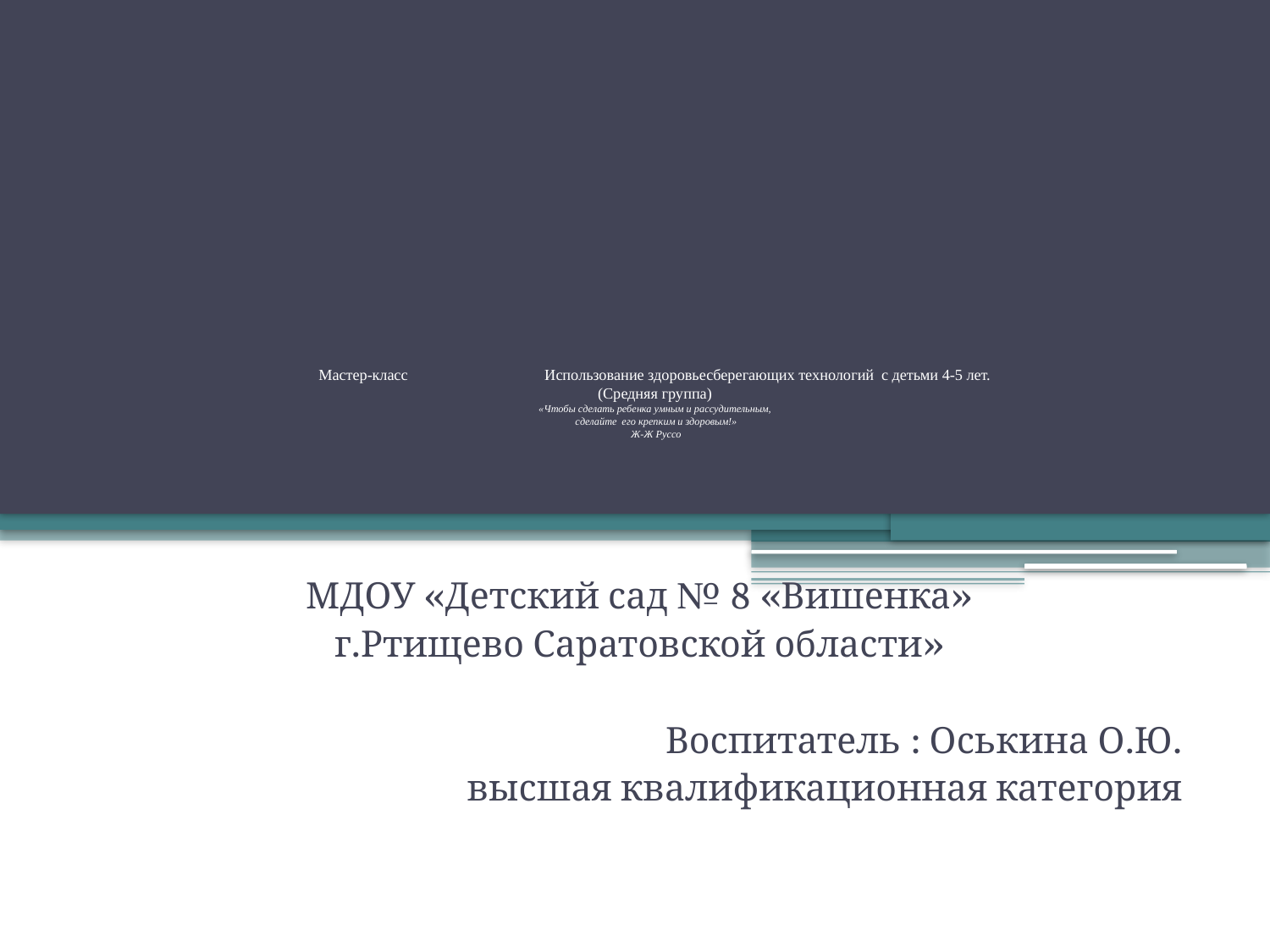

# Мастер-класс                                    Использование здоровьесберегающих технологий  с детьми 4-5 лет. (Средняя группа) «Чтобы сделать ребенка умным и рассудительным, сделайте  его крепким и здоровым!» Ж-Ж Руссо
МДОУ «Детский сад № 8 «Вишенка»
г.Ртищево Саратовской области»

Воспитатель : Оськина О.Ю.
 высшая квалификационная категория